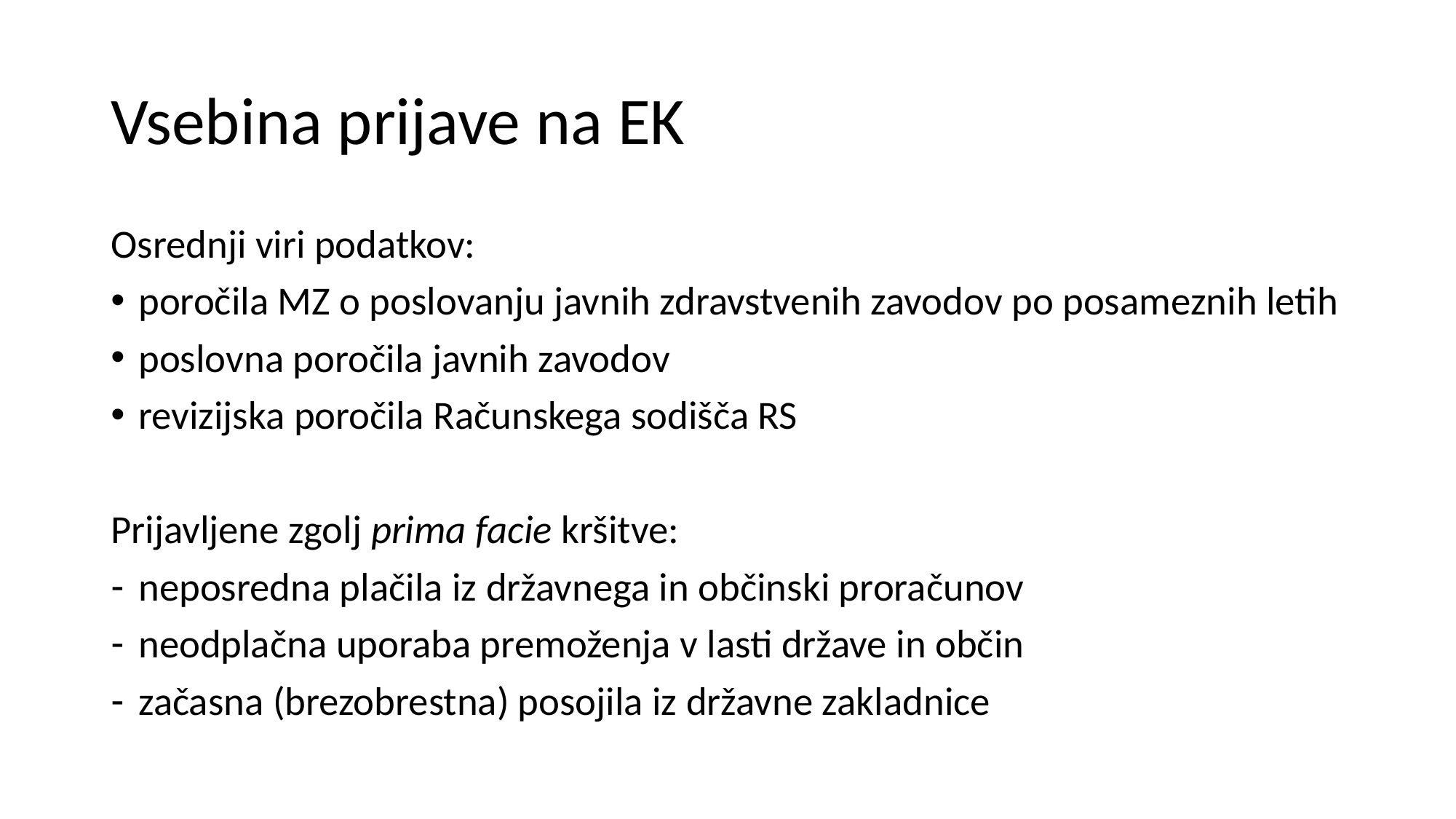

# Vsebina prijave na EK
Osrednji viri podatkov:
poročila MZ o poslovanju javnih zdravstvenih zavodov po posameznih letih
poslovna poročila javnih zavodov
revizijska poročila Računskega sodišča RS

Prijavljene zgolj prima facie kršitve:
neposredna plačila iz državnega in občinski proračunov
neodplačna uporaba premoženja v lasti države in občin
začasna (brezobrestna) posojila iz državne zakladnice